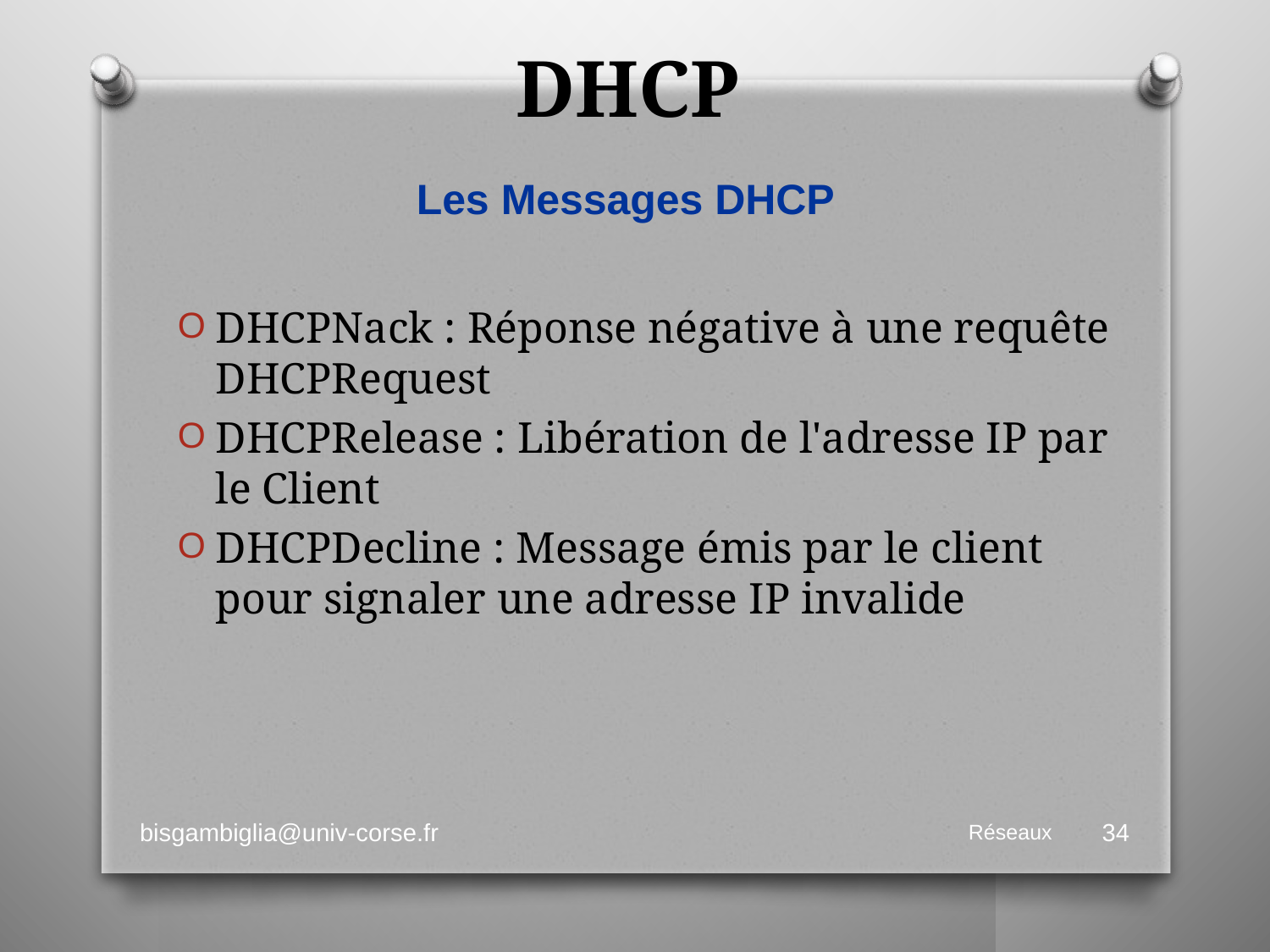

# DHCP
Les Messages DHCP
DHCPNack : Réponse négative à une requête DHCPRequest
DHCPRelease : Libération de l'adresse IP par le Client
DHCPDecline : Message émis par le client pour signaler une adresse IP invalide

bisgambiglia@univ-corse.fr
Réseaux
34